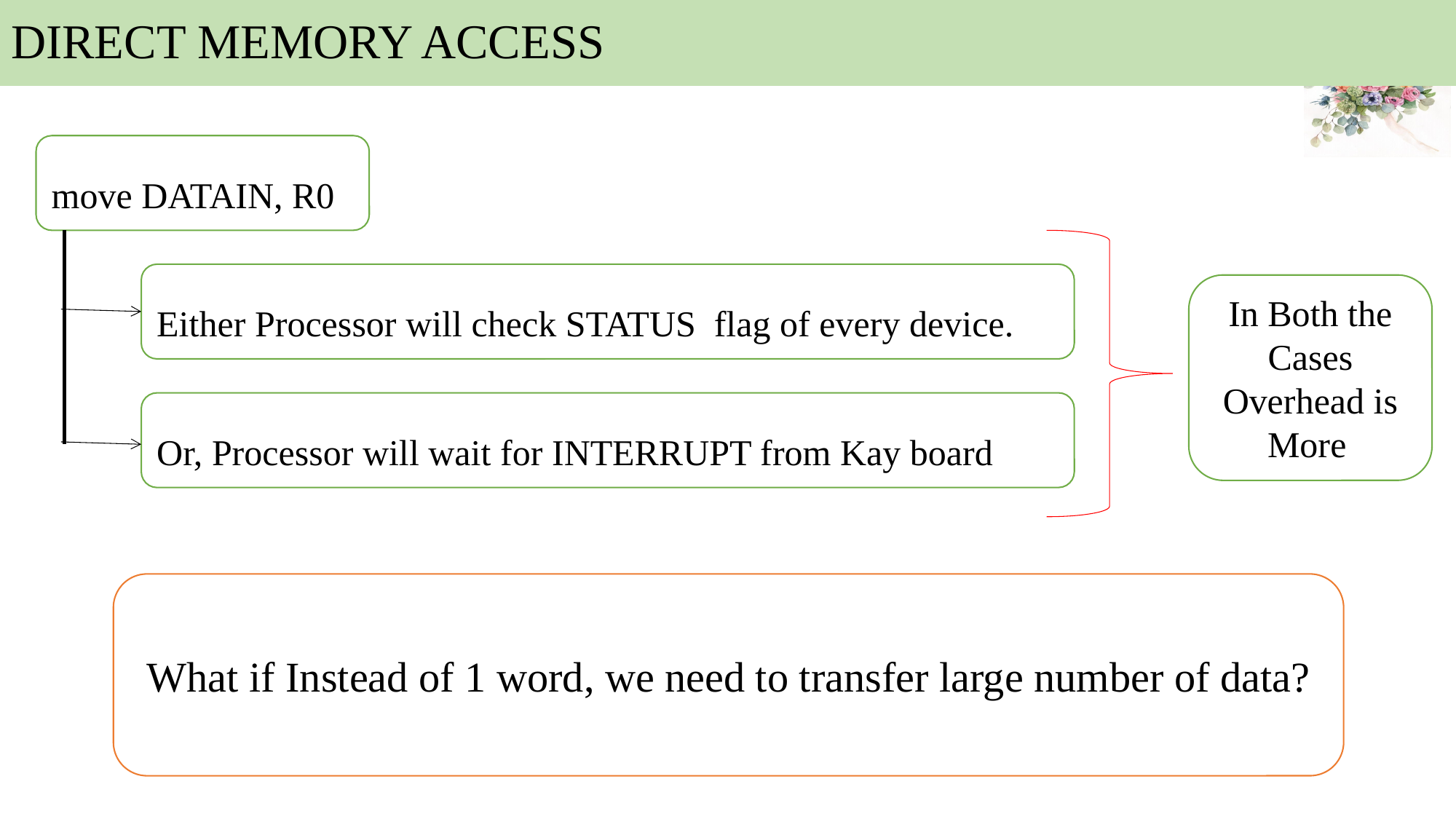

# DIRECT MEMORY ACCESS
move DATAIN, R0

Either Processor will check STATUS  flag of every device.
In Both the Cases Overhead is More
Or, Processor will wait for INTERRUPT from Kay board
What if Instead of 1 word, we need to transfer large number of data?